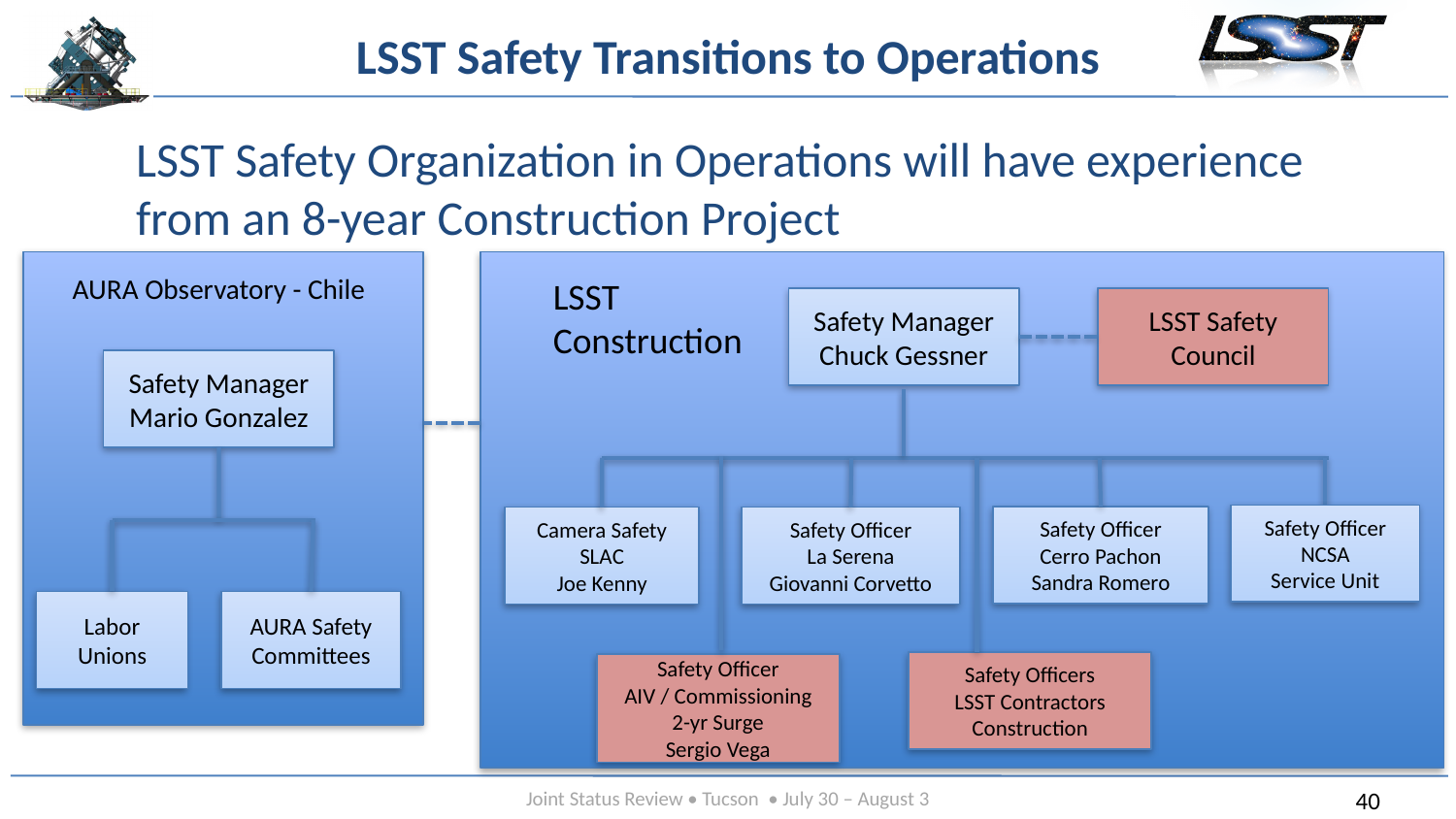

# LSST Safety Transitions to Operations
LSST Safety Organization in Operations will have experience from an 8-year Construction Project

AURA Observatory - Chile
LSST
Construction
Safety Manager
Chuck Gessner
LSST Safety Council
Safety Manager
Mario Gonzalez
Safety Officer
NCSA
Service Unit
Safety Officer
Cerro Pachon
Sandra Romero
Camera Safety
SLAC
Joe Kenny
Safety Officer
La Serena
Giovanni Corvetto
Labor Unions
AURA Safety Committees
Safety Officers
LSST Contractors
Construction
Safety Officer
AIV / Commissioning
2-yr Surge
Sergio Vega